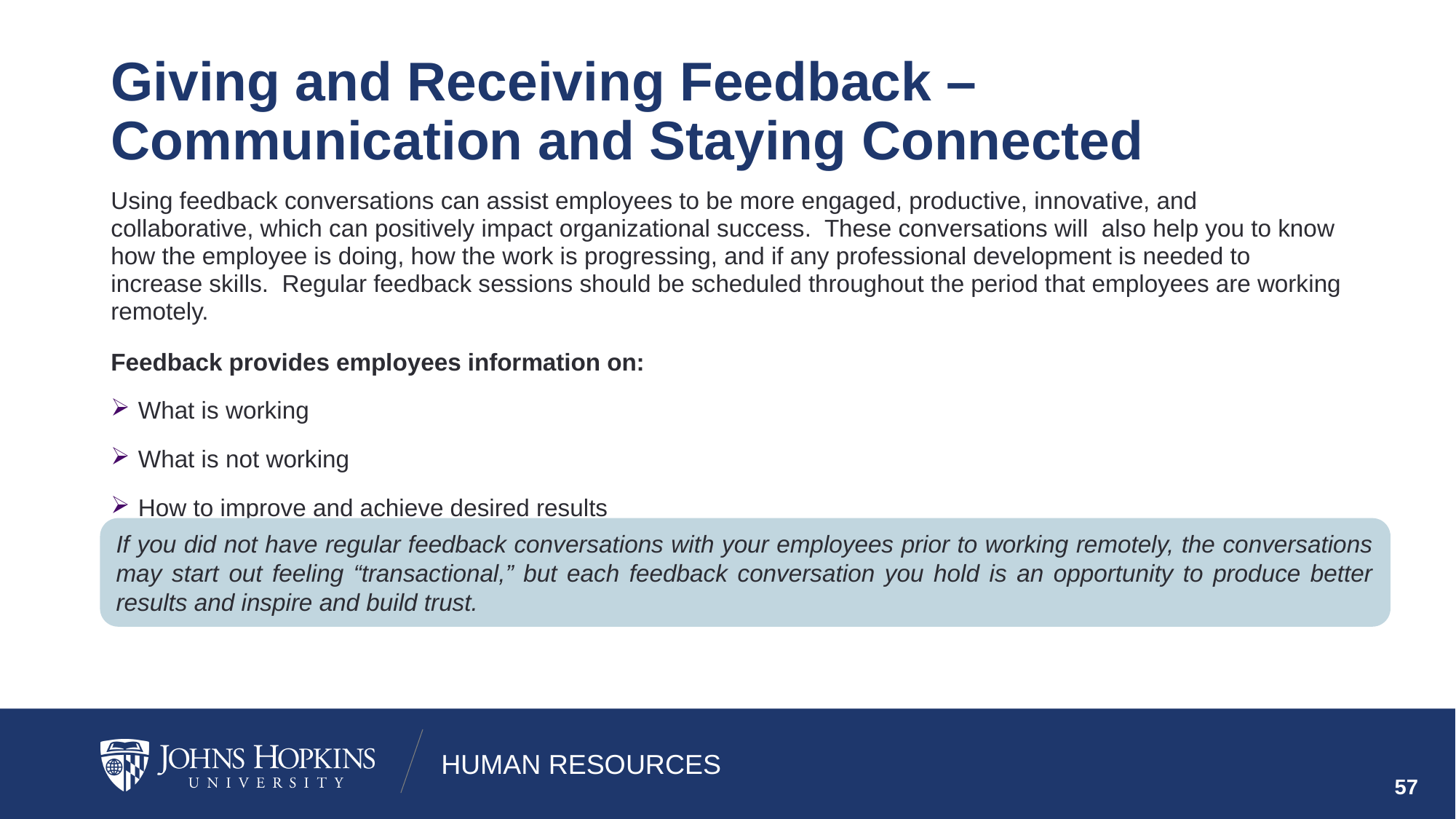

# Giving and Receiving Feedback – Communication and Staying Connected
Using feedback conversations can assist employees to be more engaged, productive, innovative, and collaborative, which can positively impact organizational success.  These conversations will  also help you to know how the employee is doing, how the work is progressing, and if any professional development is needed to increase skills.  Regular feedback sessions should be scheduled throughout the period that employees are working remotely.
Feedback provides employees information on:
What is working
What is not working
How to improve and achieve desired results
If you did not have regular feedback conversations with your employees prior to working remotely, the conversations may start out feeling “transactional,” but each feedback conversation you hold is an opportunity to produce better results and inspire and build trust.
57